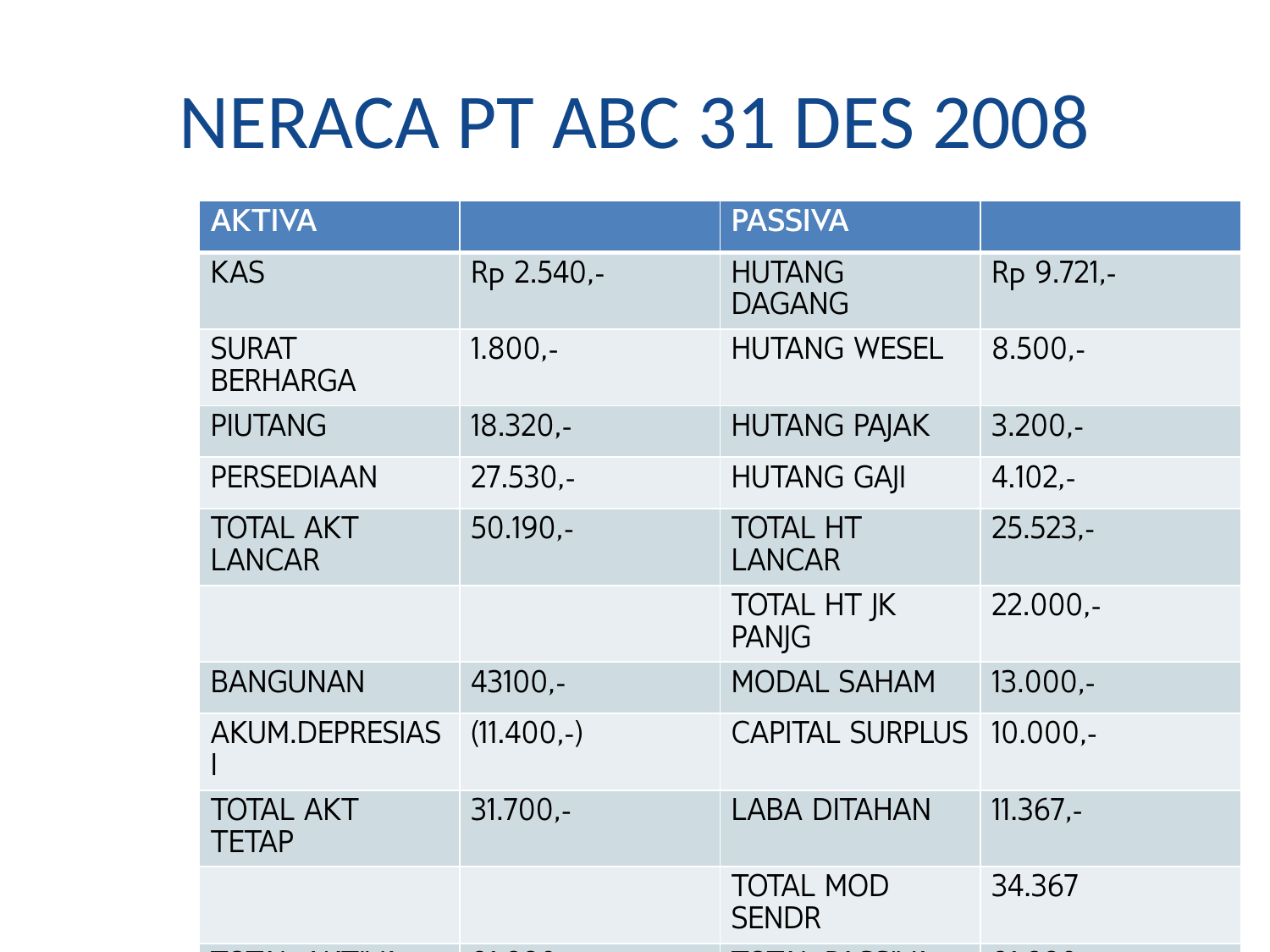

# NERACA PT ABC 31 DES 2008
| AKTIVA |  | PASSIVA |  |
| --- | --- | --- | --- |
| KAS | Rp 2.540,- | HUTANG DAGANG | Rp 9.721,- |
| SURAT BERHARGA | 1.800,- | HUTANG WESEL | 8.500,- |
| PIUTANG | 18.320,- | HUTANG PAJAK | 3.200,- |
| PERSEDIAAN | 27.530,- | HUTANG GAJI | 4.102,- |
| TOTAL AKT LANCAR | 50.190,- | TOTAL HT LANCAR | 25.523,- |
|  |  | TOTAL HT JK PANJG | 22.000,- |
| BANGUNAN | 43100,- | MODAL SAHAM | 13.000,- |
| AKUM.DEPRESIASI | (11.400,-) | CAPITAL SURPLUS | 10.000,- |
| TOTAL AKT TETAP | 31.700,- | LABA DITAHAN | 11.367,- |
|  |  | TOTAL MOD SENDR | 34.367 |
| TOTAL AKTIVA | 81.890,- | TOTAL PASSIVA | 81.890,- |